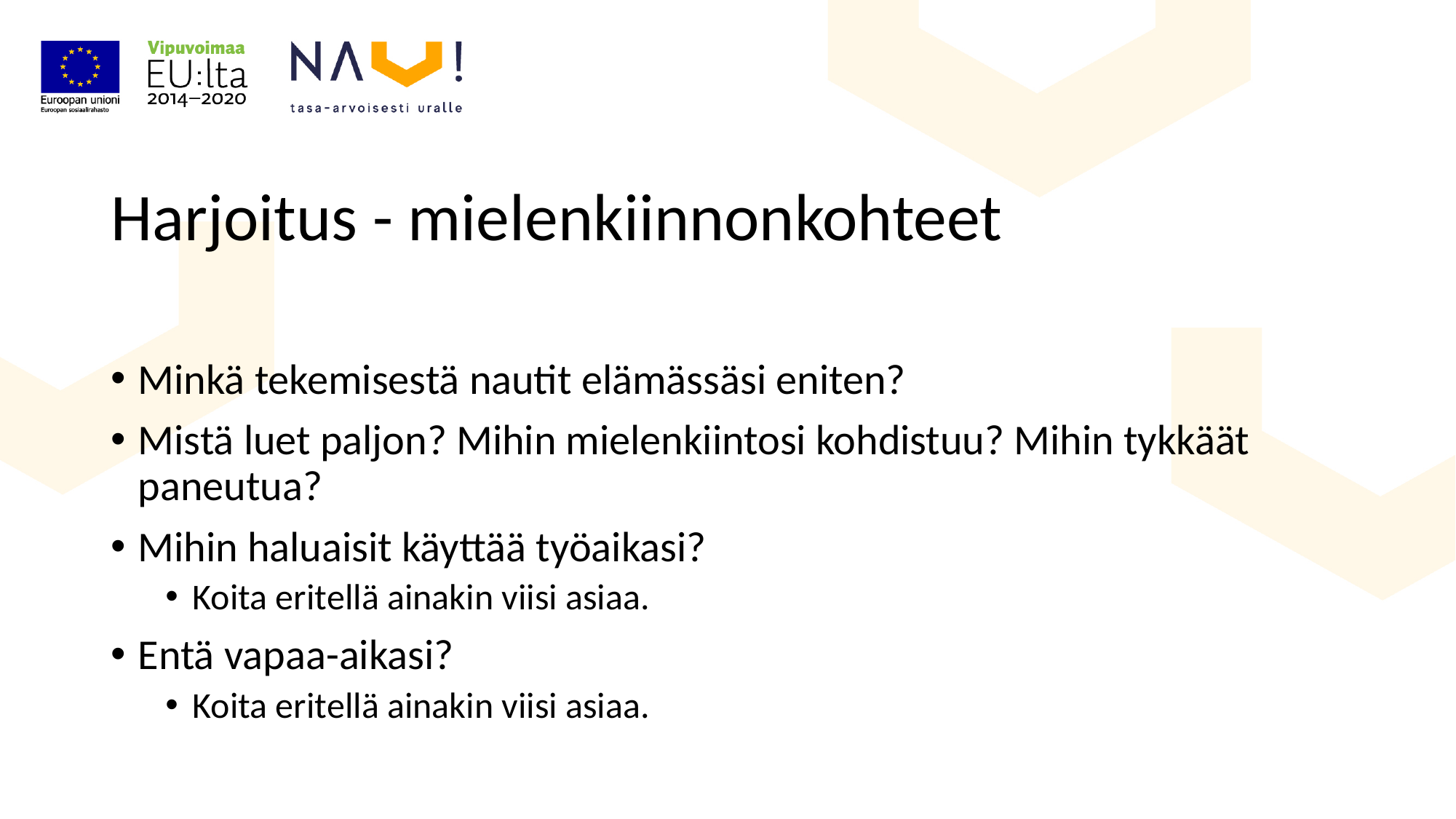

# Harjoitus - mielenkiinnonkohteet
Minkä tekemisestä nautit elämässäsi eniten?
Mistä luet paljon? Mihin mielenkiintosi kohdistuu? Mihin tykkäät paneutua?
Mihin haluaisit käyttää työaikasi?
Koita eritellä ainakin viisi asiaa.
Entä vapaa-aikasi?
Koita eritellä ainakin viisi asiaa.